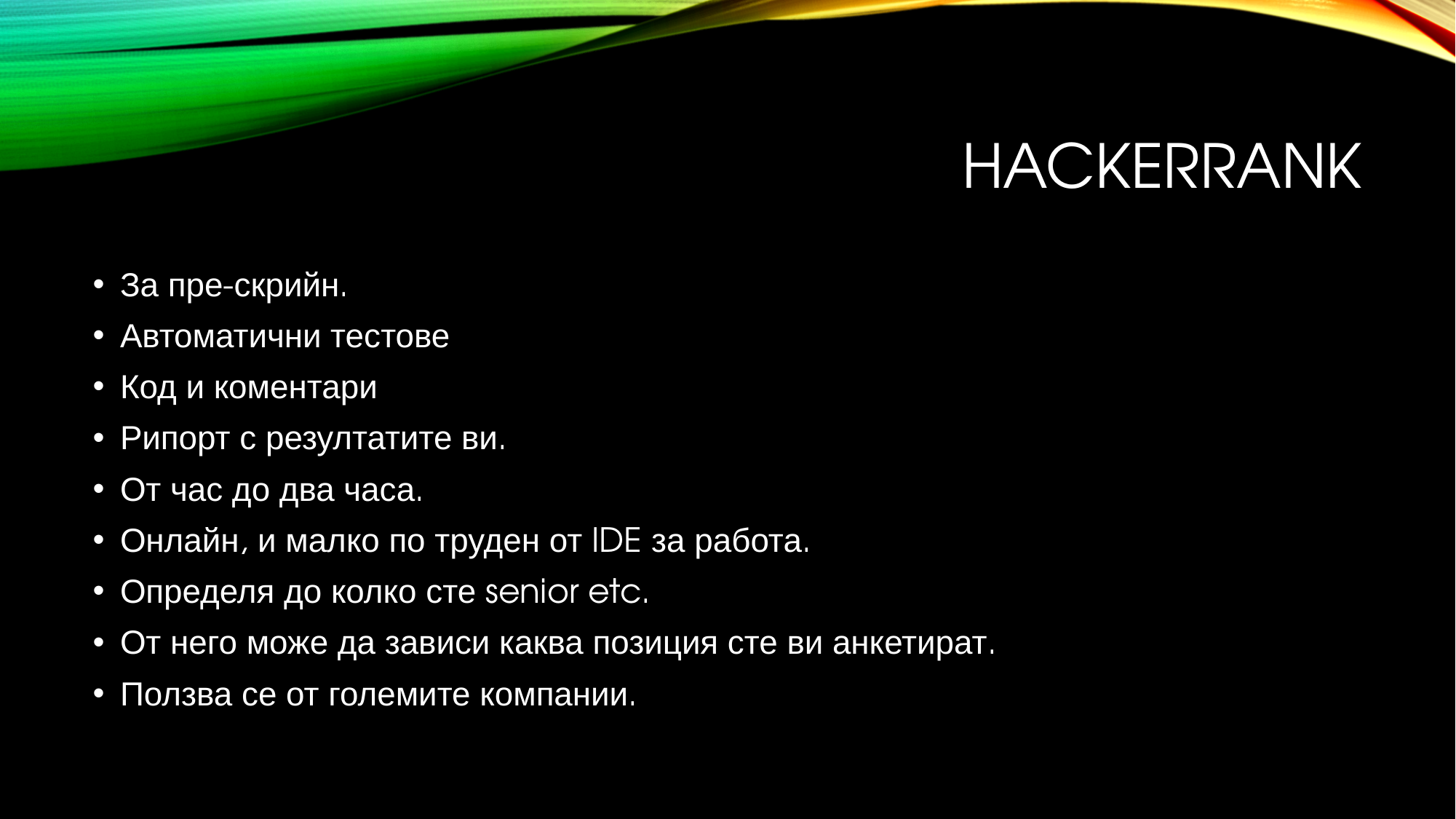

# Hackerrank
За пре-скрийн.
Автоматични тестове
Код и коментари
Рипорт с резултатите ви.
От час до два часа.
Онлайн, и малко по труден от IDE за работа.
Определя до колко сте senior etc.
От него може да зависи каква позиция сте ви анкетират.
Ползва се от големите компании.